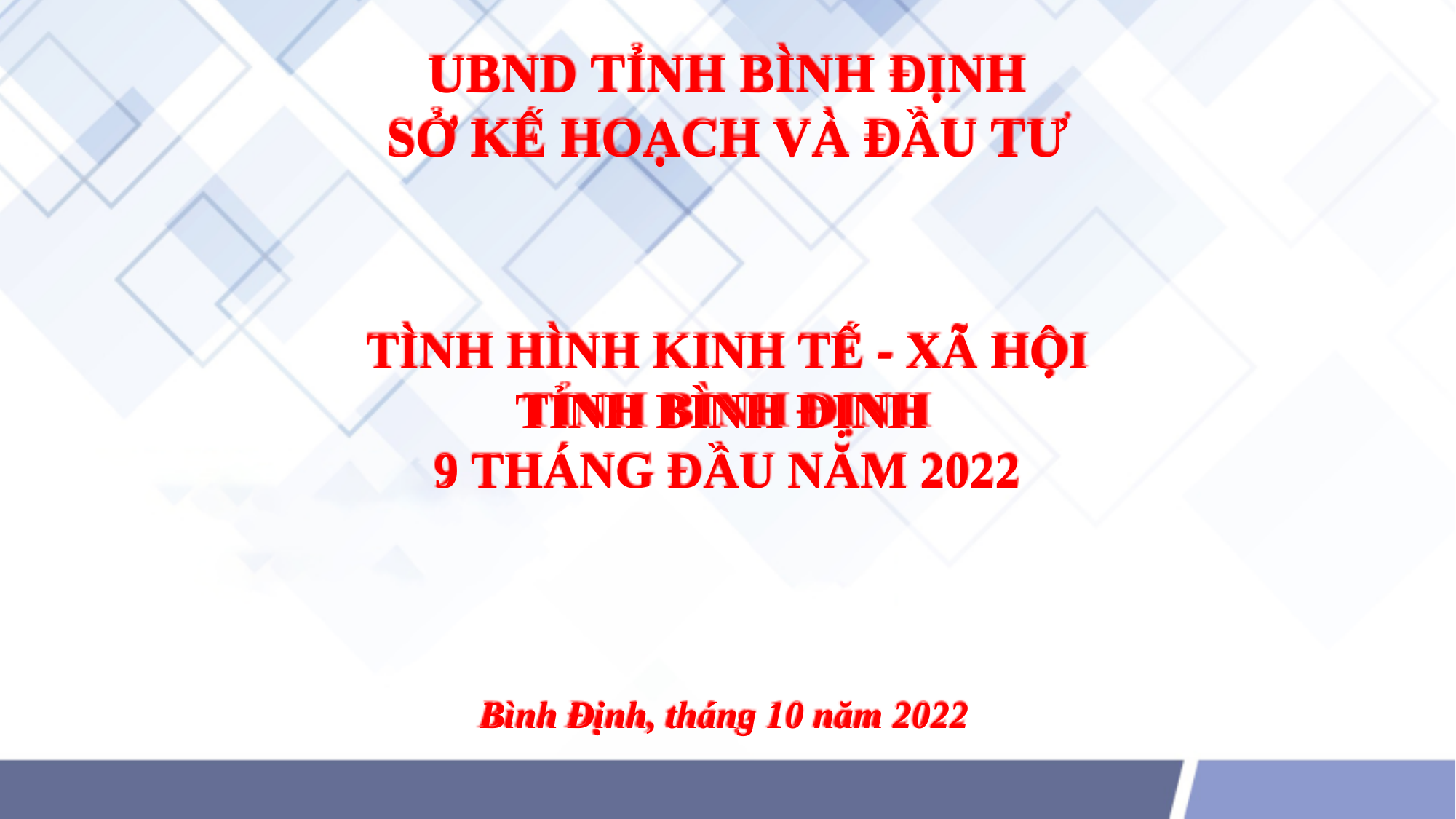

UBND TỈNH BÌNH ĐỊNH
SỞ KẾ HOẠCH VÀ ĐẦU TƯ
TÌNH HÌNH KINH TẾ - XÃ HỘI
TỈNH BÌNH ĐỊNH
9 THÁNG ĐẦU NĂM 2022
Bình Định, tháng 10 năm 2022